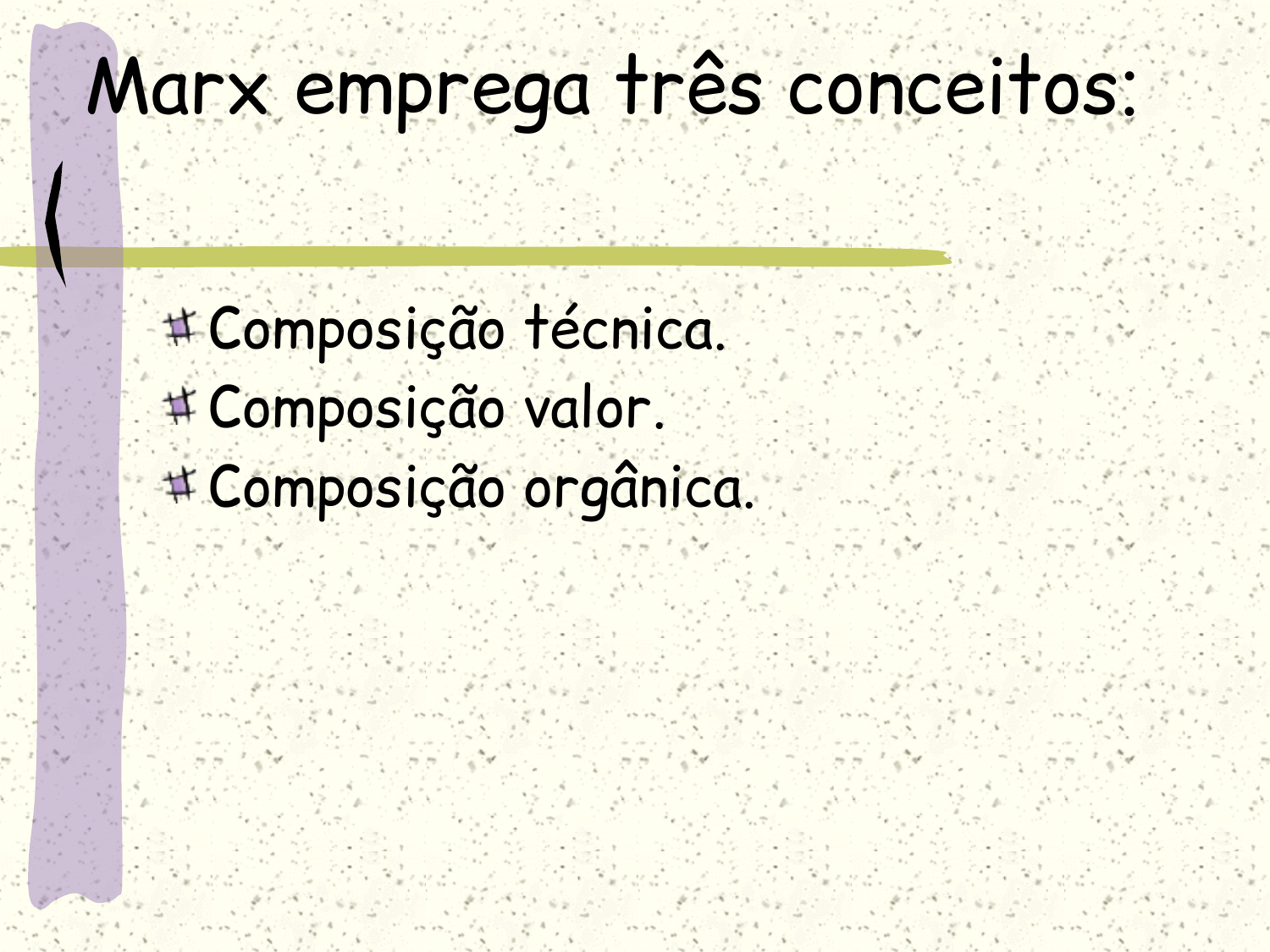

# Marx emprega três conceitos:
Composição técnica.
Composição valor.
Composição orgânica.